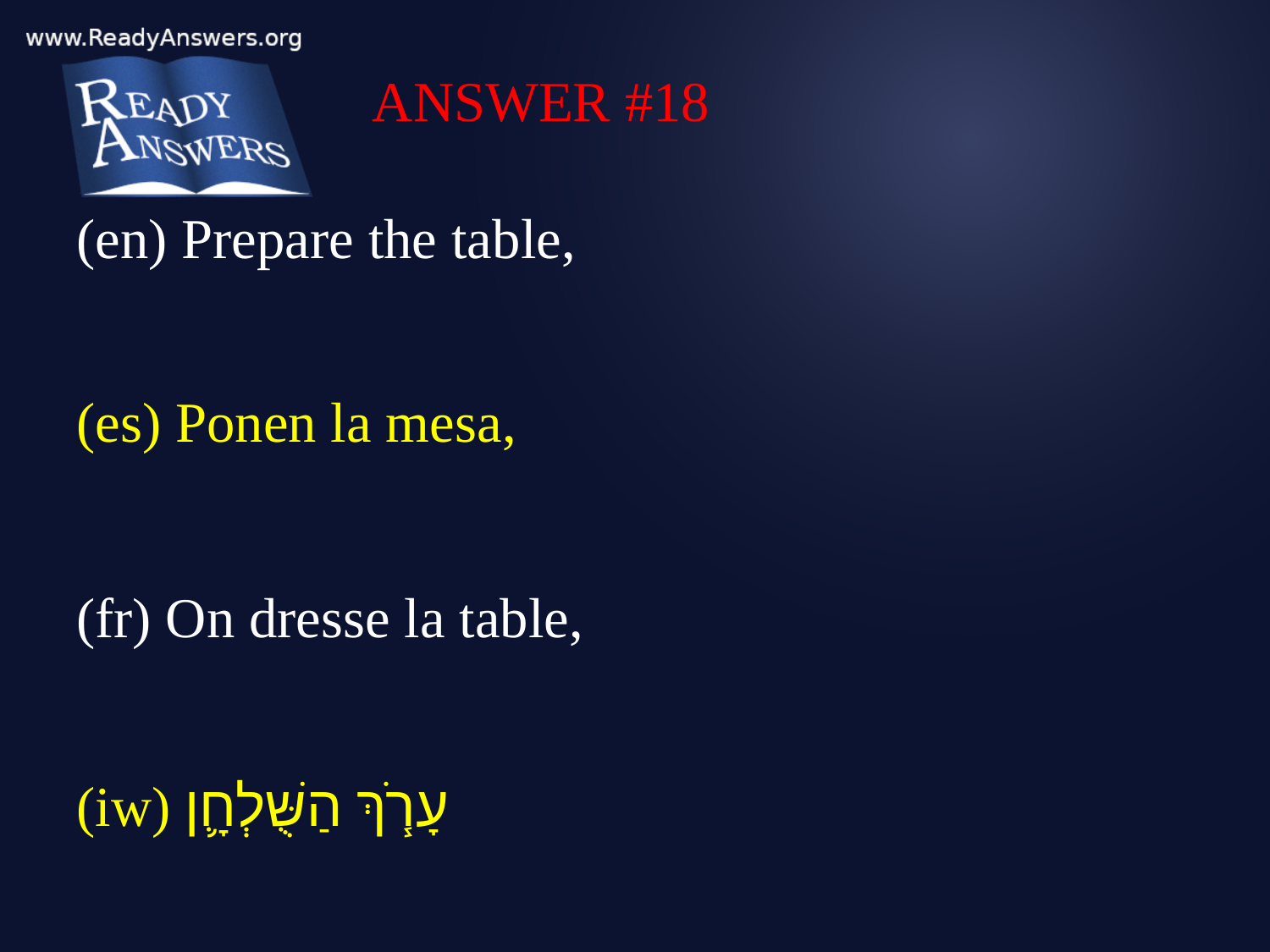

ANSWER #18
(en) Prepare the table,
(es) Ponen la mesa,
(fr) On dresse la table,
(iw) עָרֹ֧ךְ הַשֻּׁלְחָ֛ן